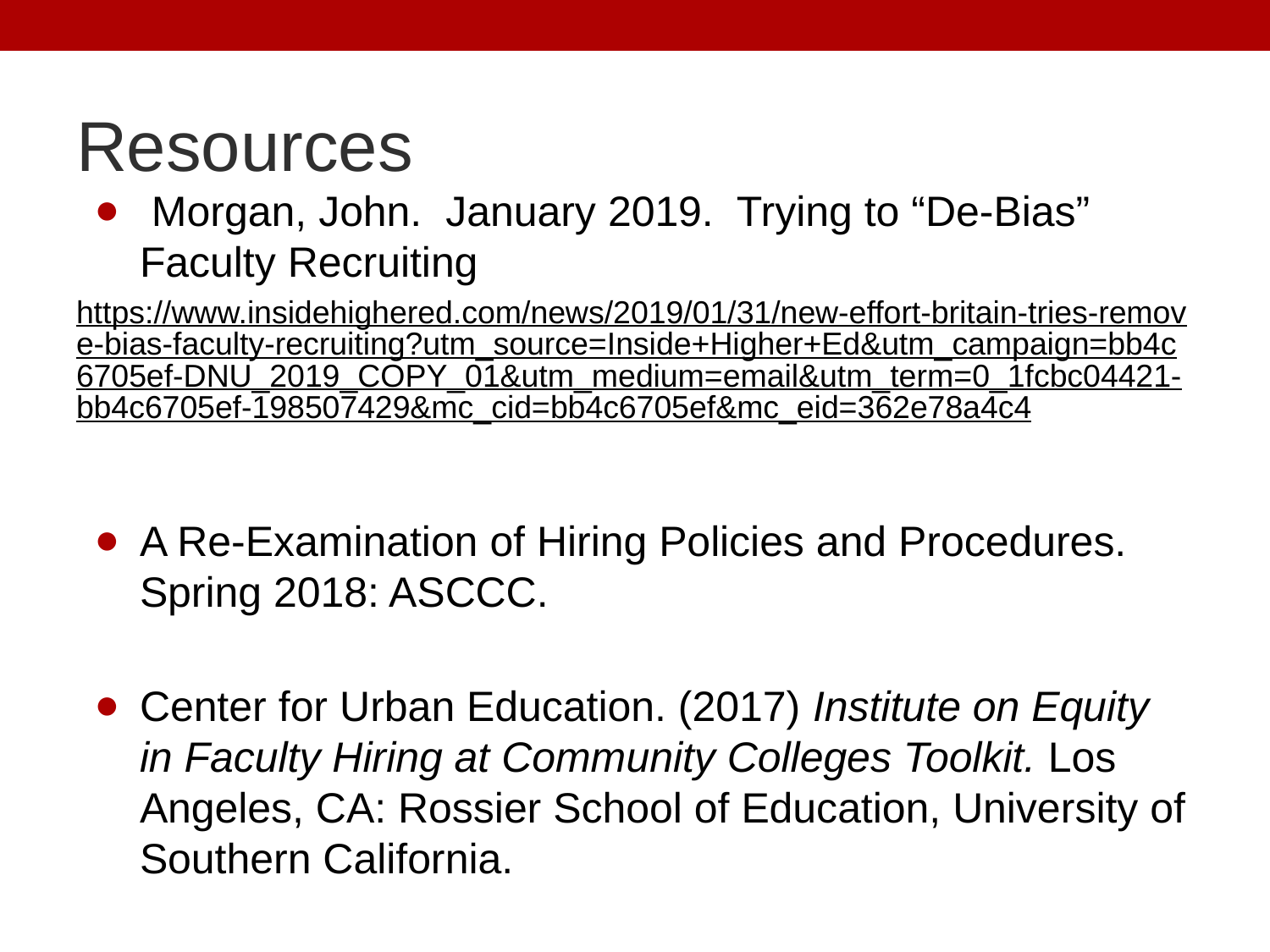

# Resources
 Morgan, John.  January 2019.  Trying to “De-Bias” Faculty Recruiting
https://www.insidehighered.com/news/2019/01/31/new-effort-britain-tries-remove-bias-faculty-recruiting?utm_source=Inside+Higher+Ed&utm_campaign=bb4c6705ef-DNU_2019_COPY_01&utm_medium=email&utm_term=0_1fcbc04421-bb4c6705ef-198507429&mc_cid=bb4c6705ef&mc_eid=362e78a4c4

A Re-Examination of Hiring Policies and Procedures. Spring 2018: ASCCC.

Center for Urban Education. (2017) Institute on Equity in Faculty Hiring at Community Colleges Toolkit. Los Angeles, CA: Rossier School of Education, University of Southern California.